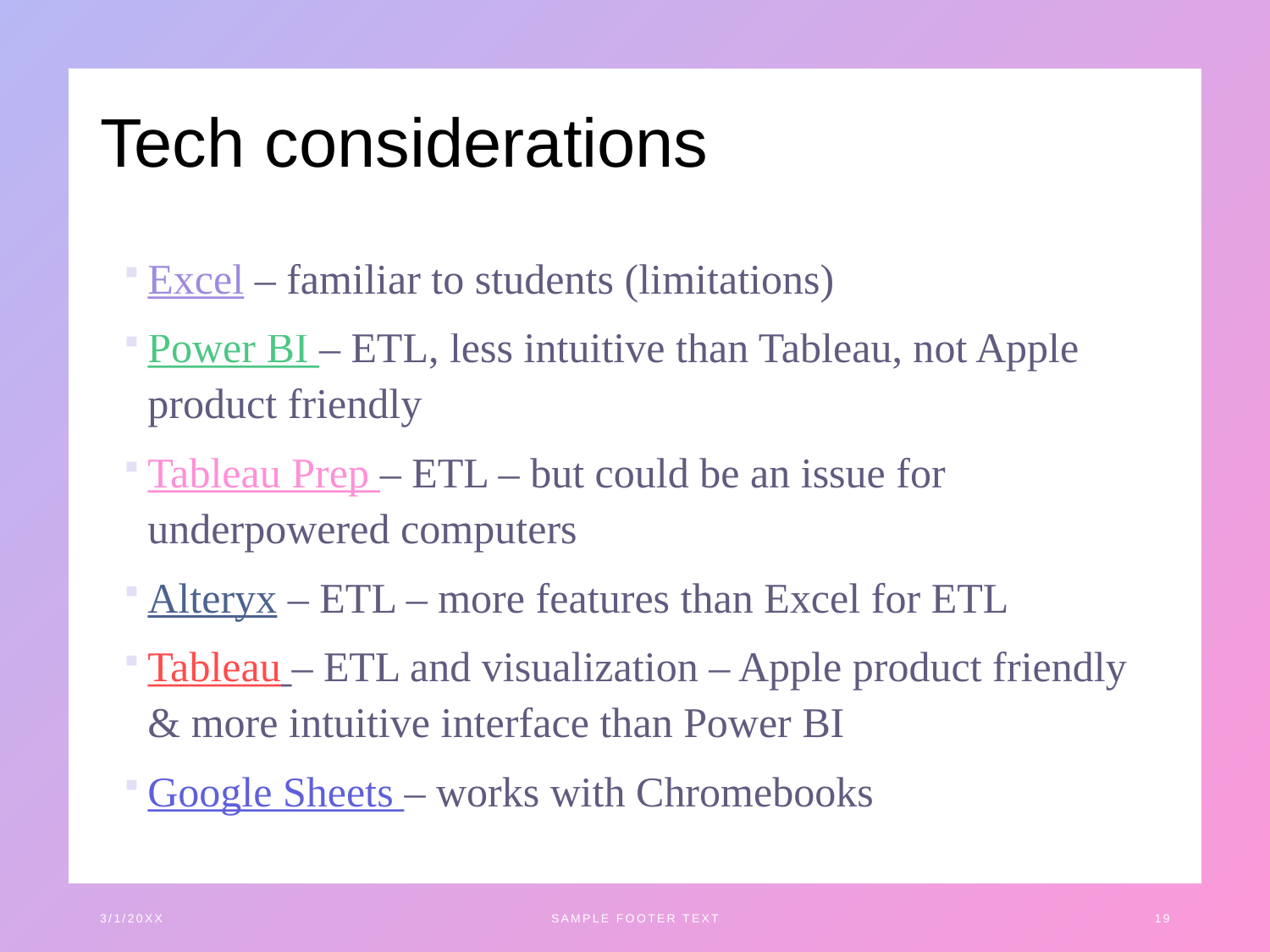

# Tech considerations
Excel – familiar to students (limitations)
Power BI – ETL, less intuitive than Tableau, not Apple product friendly
Tableau Prep – ETL – but could be an issue for underpowered computers
Alteryx – ETL – more features than Excel for ETL
Tableau – ETL and visualization – Apple product friendly & more intuitive interface than Power BI
Google Sheets – works with Chromebooks
3/1/20XX
SAMPLE FOOTER TEXT
19